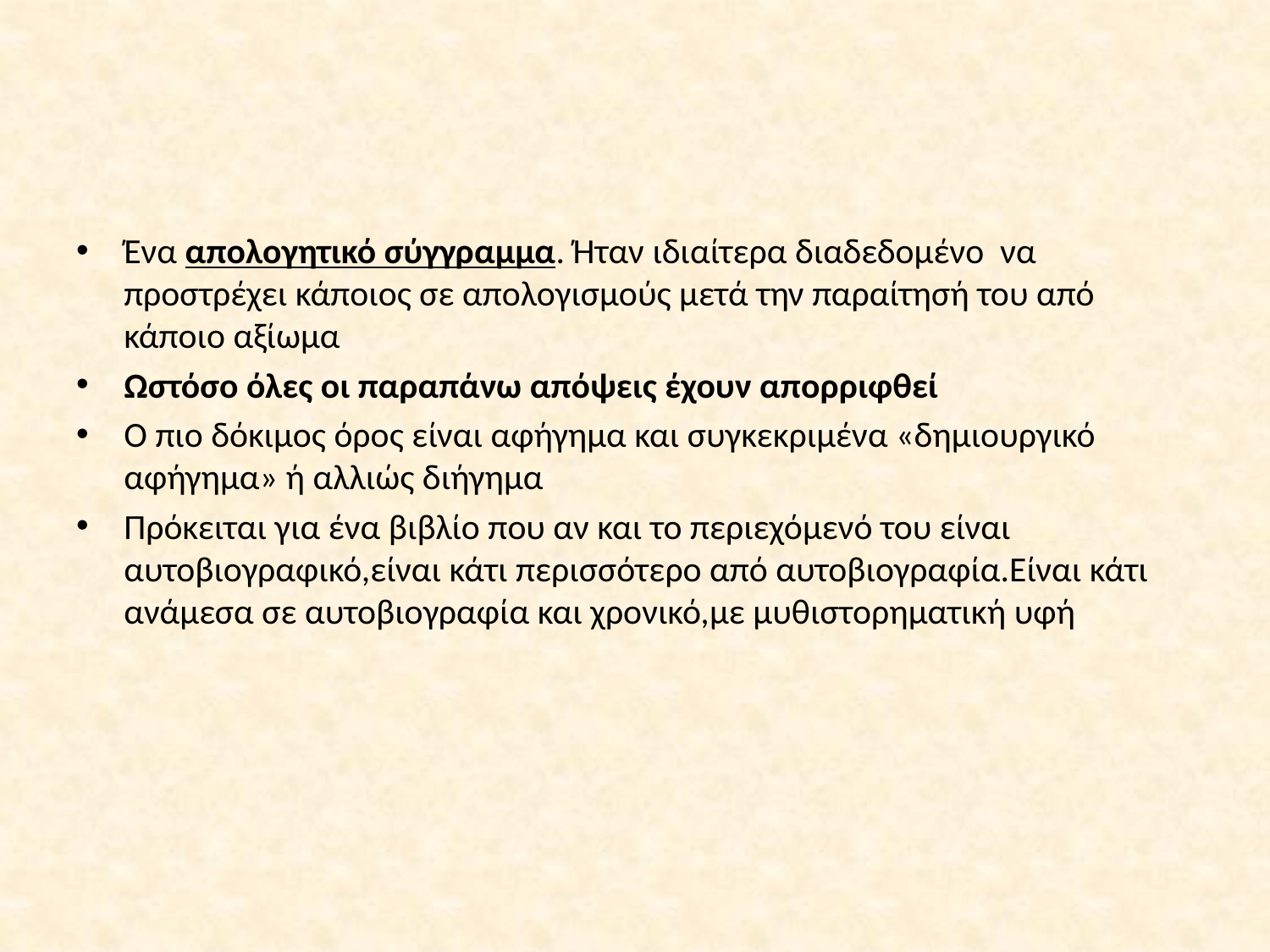

#
Ένα απολογητικό σύγγραμμα. Ήταν ιδιαίτερα διαδεδομένο  να προστρέχει κάποιος σε απολογισμούς μετά την παραίτησή του από κάποιο αξίωμα
Ωστόσο όλες οι παραπάνω απόψεις έχουν απορριφθεί
Ο πιο δόκιμος όρος είναι αφήγημα και συγκεκριμένα «δημιουργικό αφήγημα» ή αλλιώς διήγημα
Πρόκειται για ένα βιβλίο που αν και το περιεχόμενό του είναι αυτοβιογραφικό,είναι κάτι περισσότερο από αυτοβιογραφία.Είναι κάτι ανάμεσα σε αυτοβιογραφία και χρονικό,με μυθιστορηματική υφή